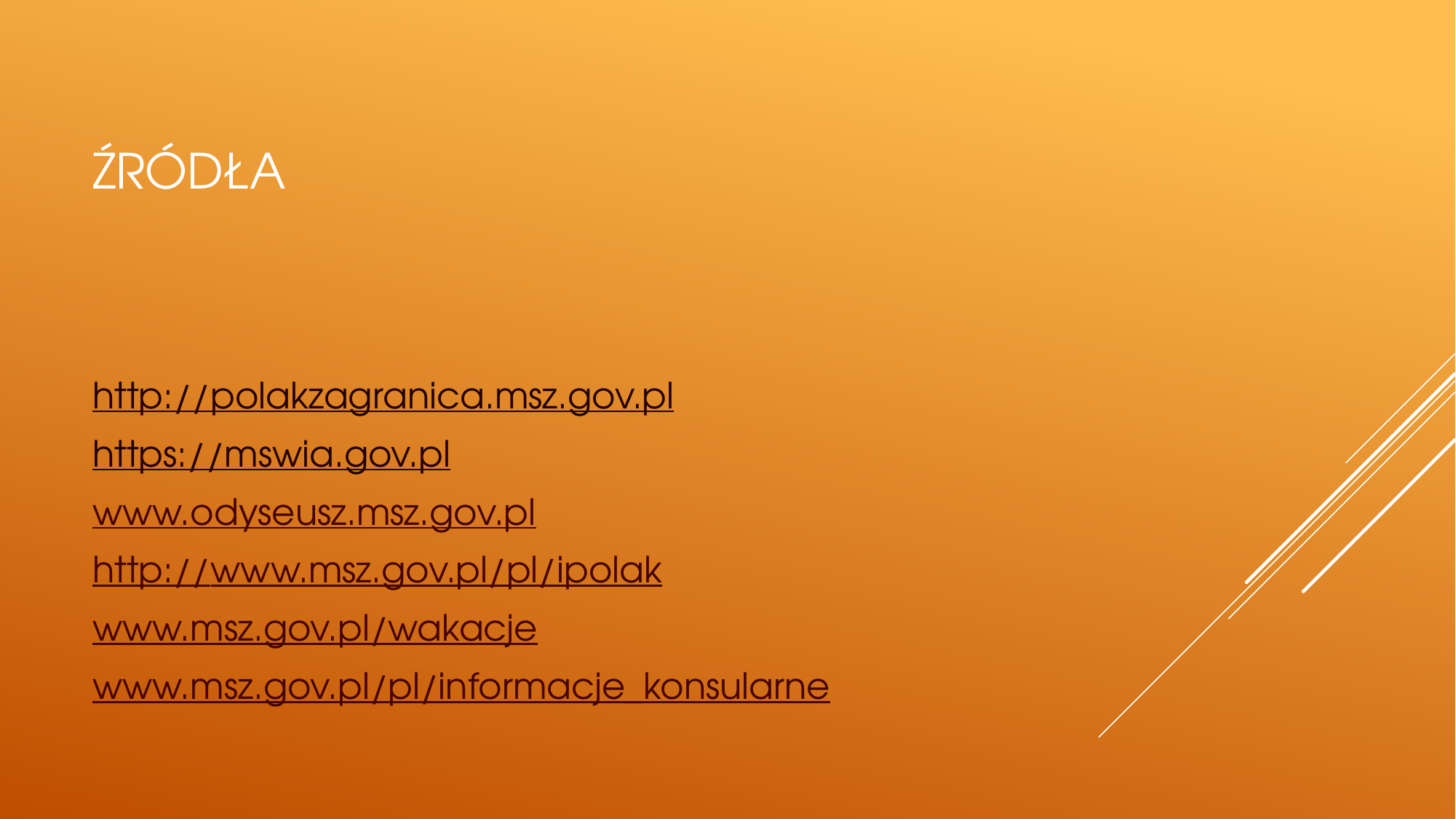

# źródła

http://polakzagranica.msz.gov.pl
https://mswia.gov.pl
www.odyseusz.msz.gov.pl
http://www.msz.gov.pl/pl/ipolak
www.msz.gov.pl/wakacje
www.msz.gov.pl/pl/informacje_konsularne